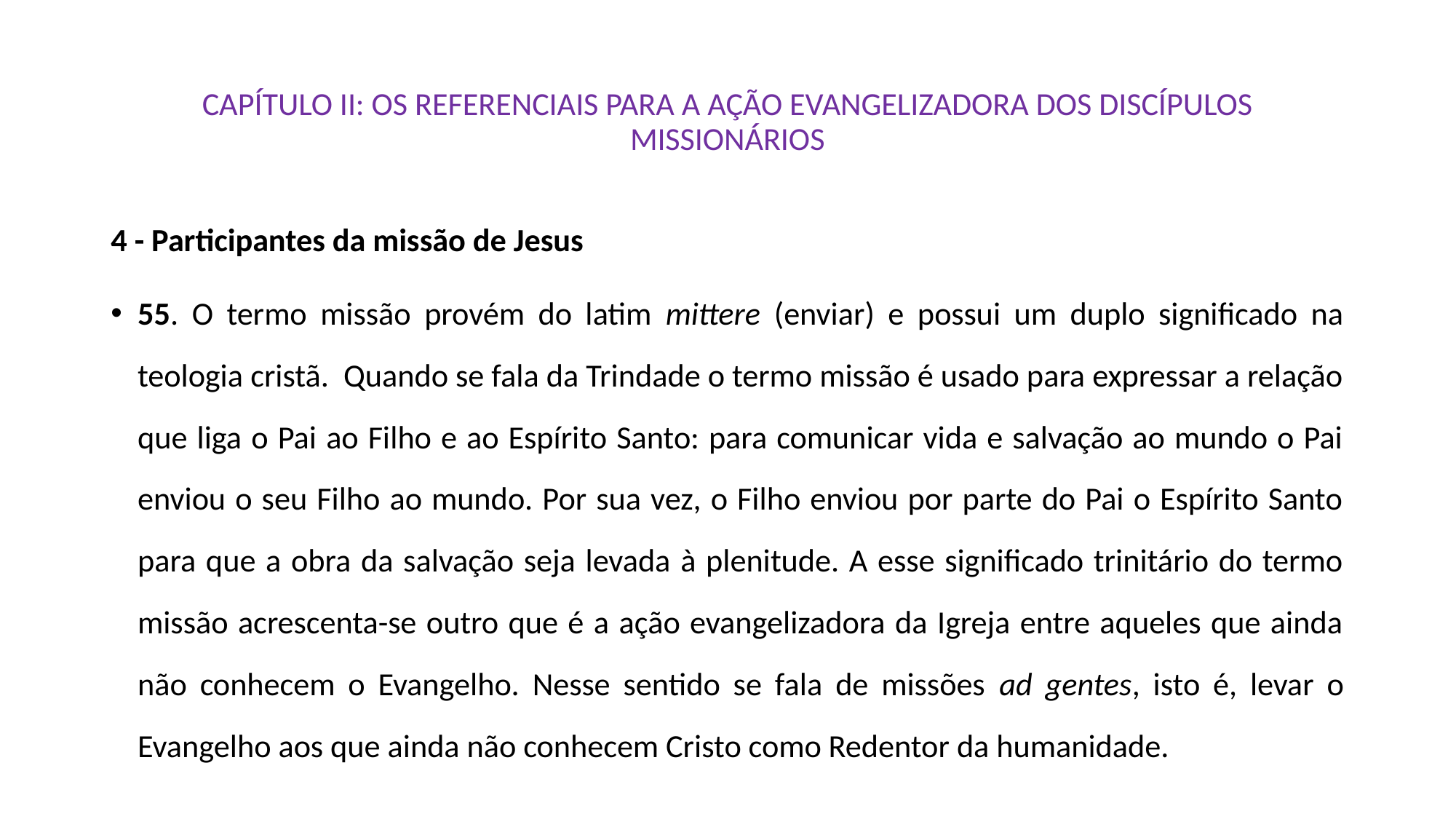

# CAPÍTULO II: OS REFERENCIAIS PARA A AÇÃO EVANGELIZADORA DOS DISCÍPULOS MISSIONÁRIOS
4 - Participantes da missão de Jesus
55. O termo missão provém do latim mittere (enviar) e possui um duplo significado na teologia cristã.  Quando se fala da Trindade o termo missão é usado para expressar a relação que liga o Pai ao Filho e ao Espírito Santo: para comunicar vida e salvação ao mundo o Pai enviou o seu Filho ao mundo. Por sua vez, o Filho enviou por parte do Pai o Espírito Santo para que a obra da salvação seja levada à plenitude. A esse significado trinitário do termo missão acrescenta-se outro que é a ação evangelizadora da Igreja entre aqueles que ainda não conhecem o Evangelho. Nesse sentido se fala de missões ad gentes, isto é, levar o Evangelho aos que ainda não conhecem Cristo como Redentor da humanidade.